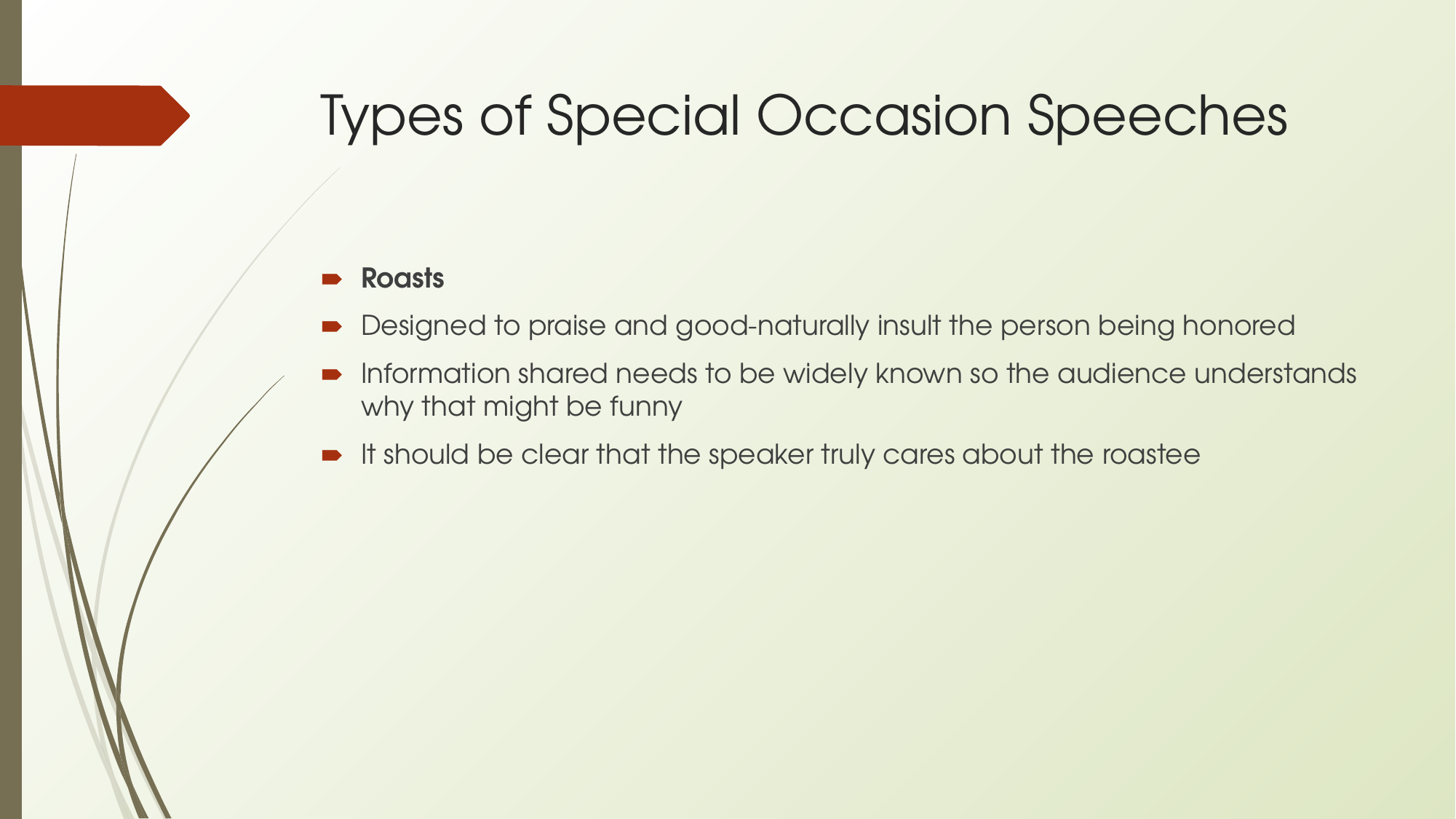

# Types of Special Occasion Speeches
Roasts
Designed to praise and good-naturally insult the person being honored
Information shared needs to be widely known so the audience understands why that might be funny
It should be clear that the speaker truly cares about the roastee